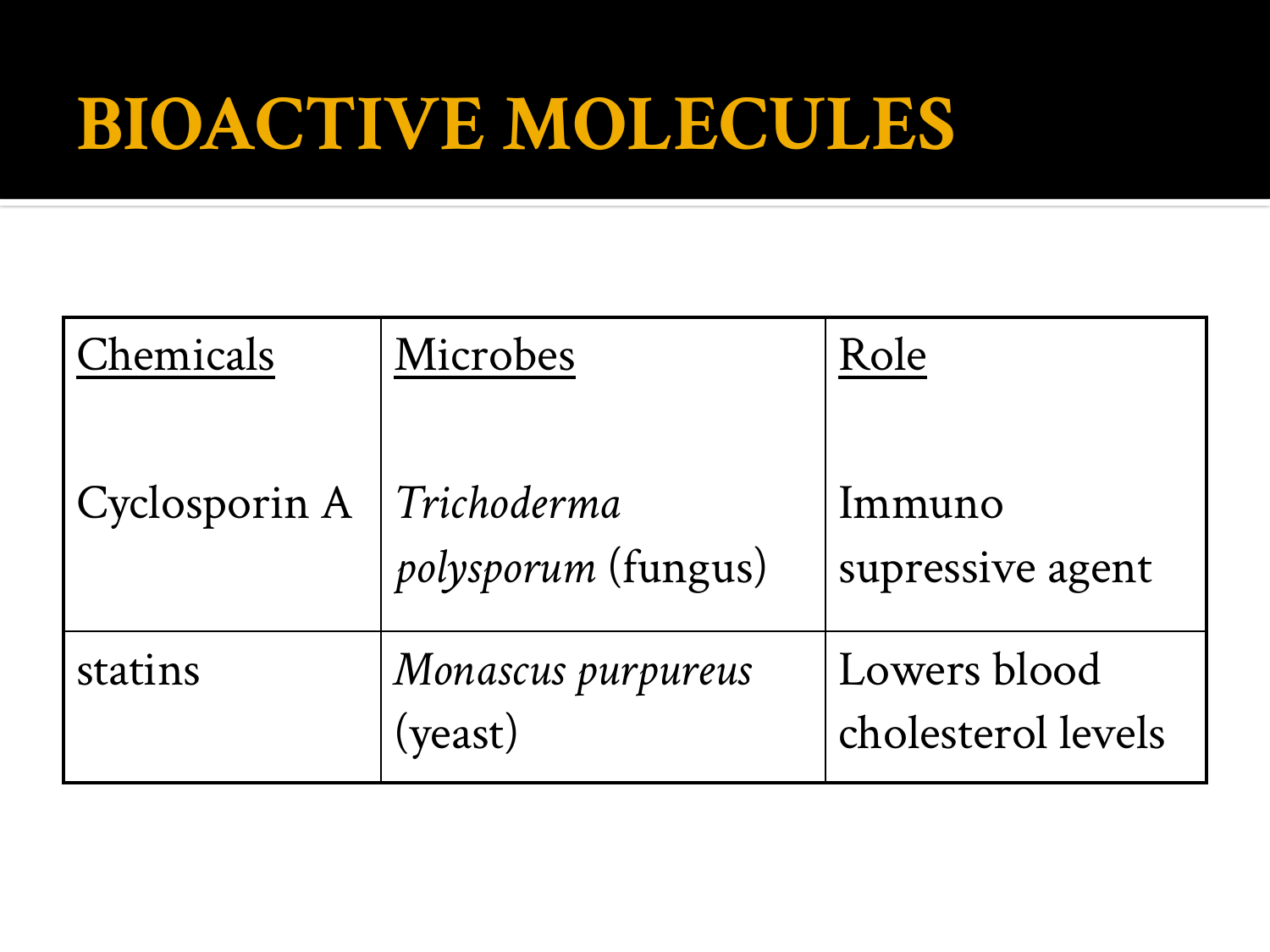

# BIOACTIVE MOLECULES
| Chemicals Cyclosporin A | Microbes Trichoderma polysporum (fungus) | Role Immuno supressive agent |
| --- | --- | --- |
| statins | Monascus purpureus (yeast) | Lowers blood cholesterol levels |